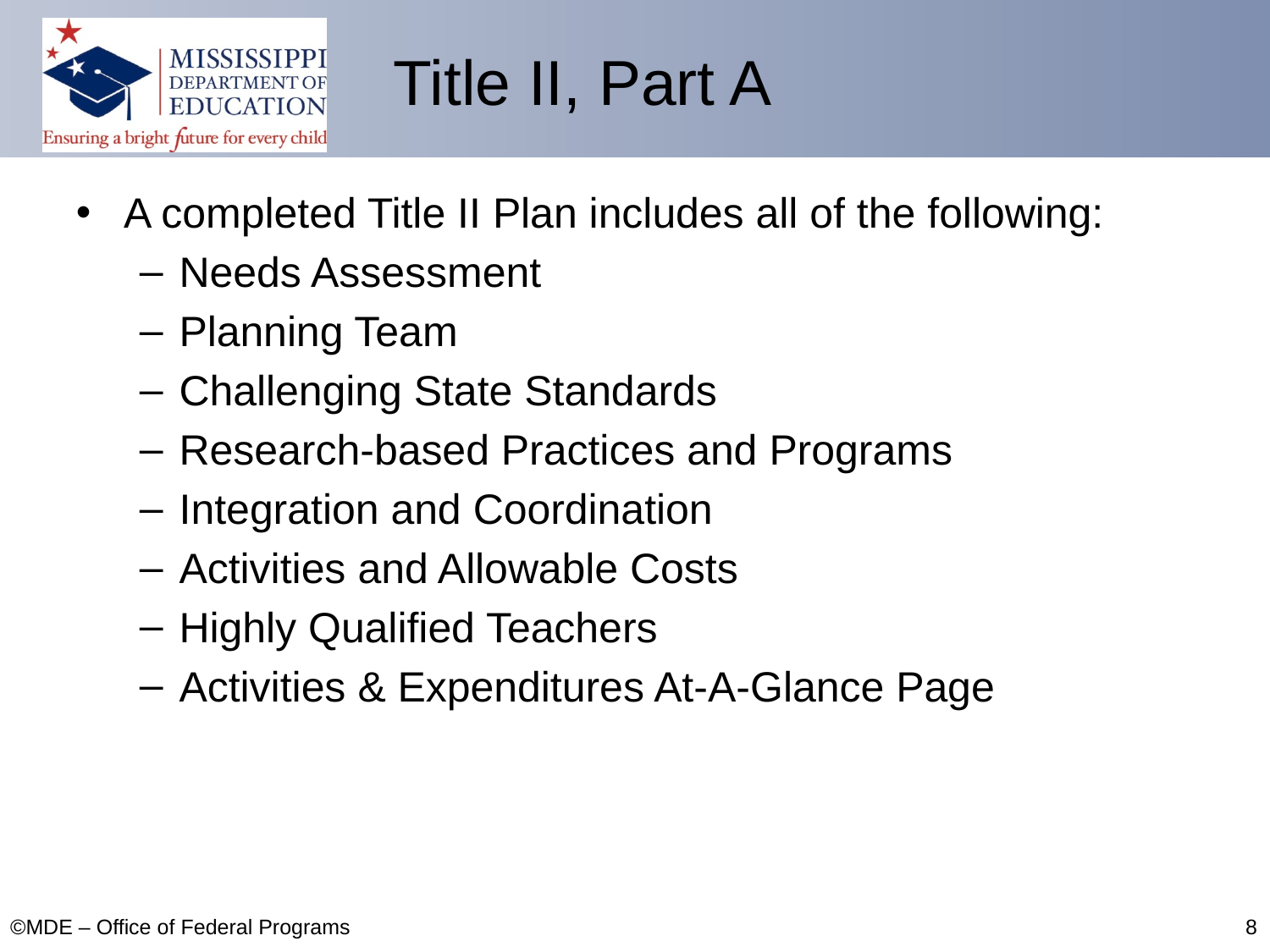

# Title II, Part A
A completed Title II Plan includes all of the following:
Needs Assessment
Planning Team
Challenging State Standards
Research-based Practices and Programs
Integration and Coordination
Activities and Allowable Costs
Highly Qualified Teachers
Activities & Expenditures At-A-Glance Page

©MDE – Office of Federal Programs
8